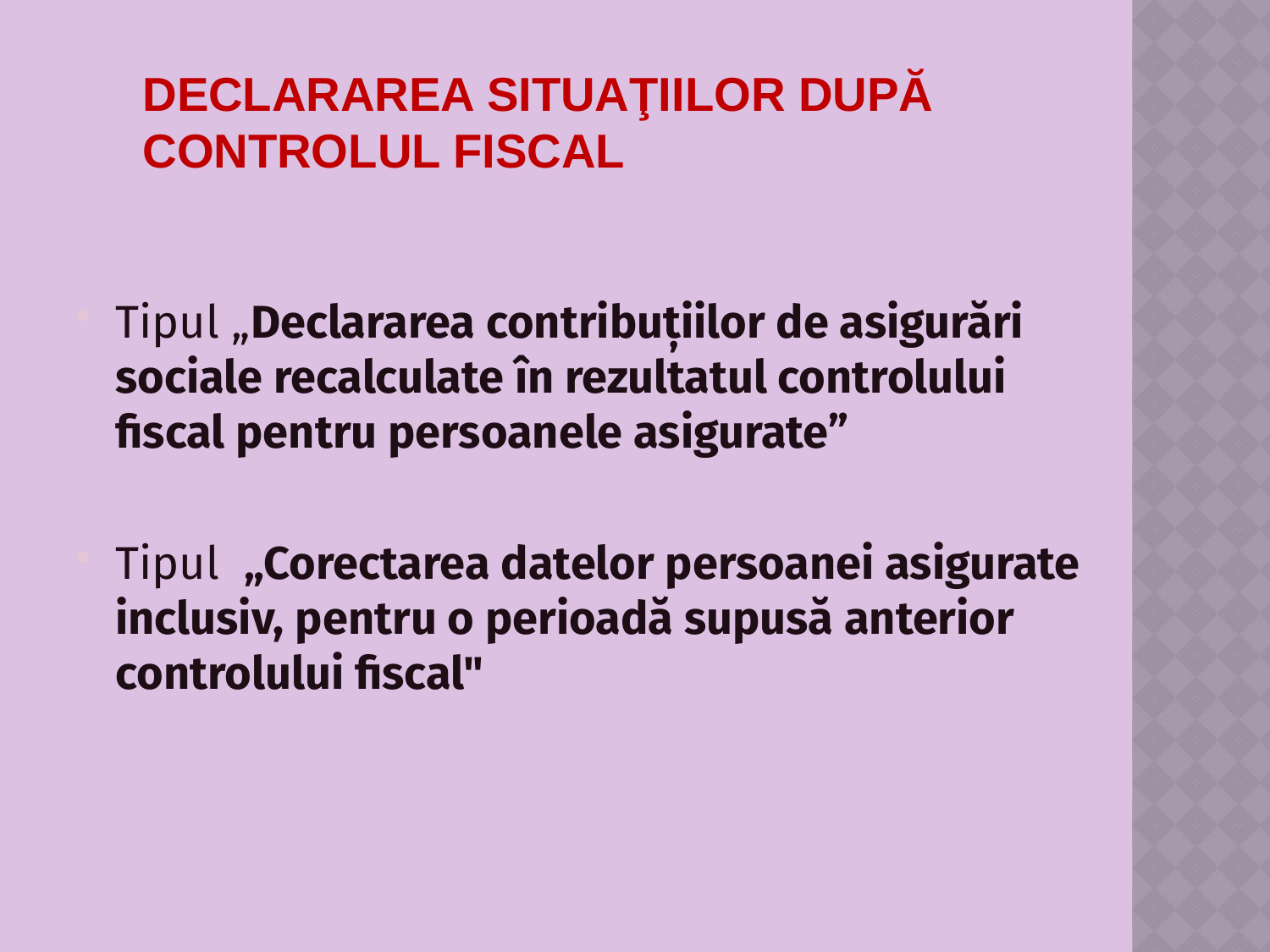

# Declararea situaţiilor după controlul fiscal
Tipul „Declararea contribuțiilor de asigurări sociale recalculate în rezultatul controlului fiscal pentru persoanele asigurate”

Tipul  „Corectarea datelor persoanei asigurate inclusiv, pentru o perioadă supusă anterior controlului fiscal"